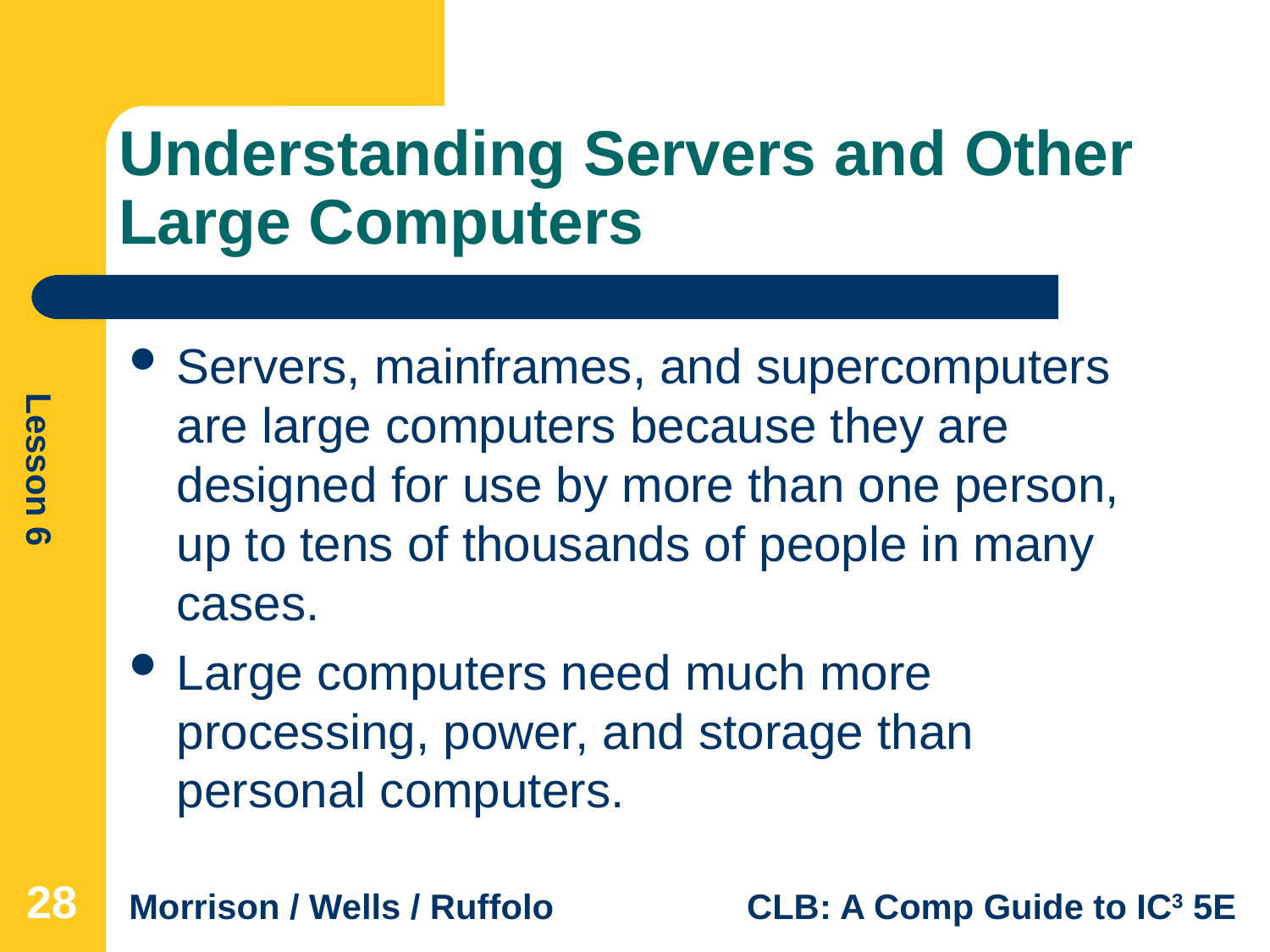

# Understanding Servers and Other Large Computers
Servers, mainframes, and supercomputers are large computers because they are designed for use by more than one person, up to tens of thousands of people in many cases.
Large computers need much more processing, power, and storage than personal computers.
28